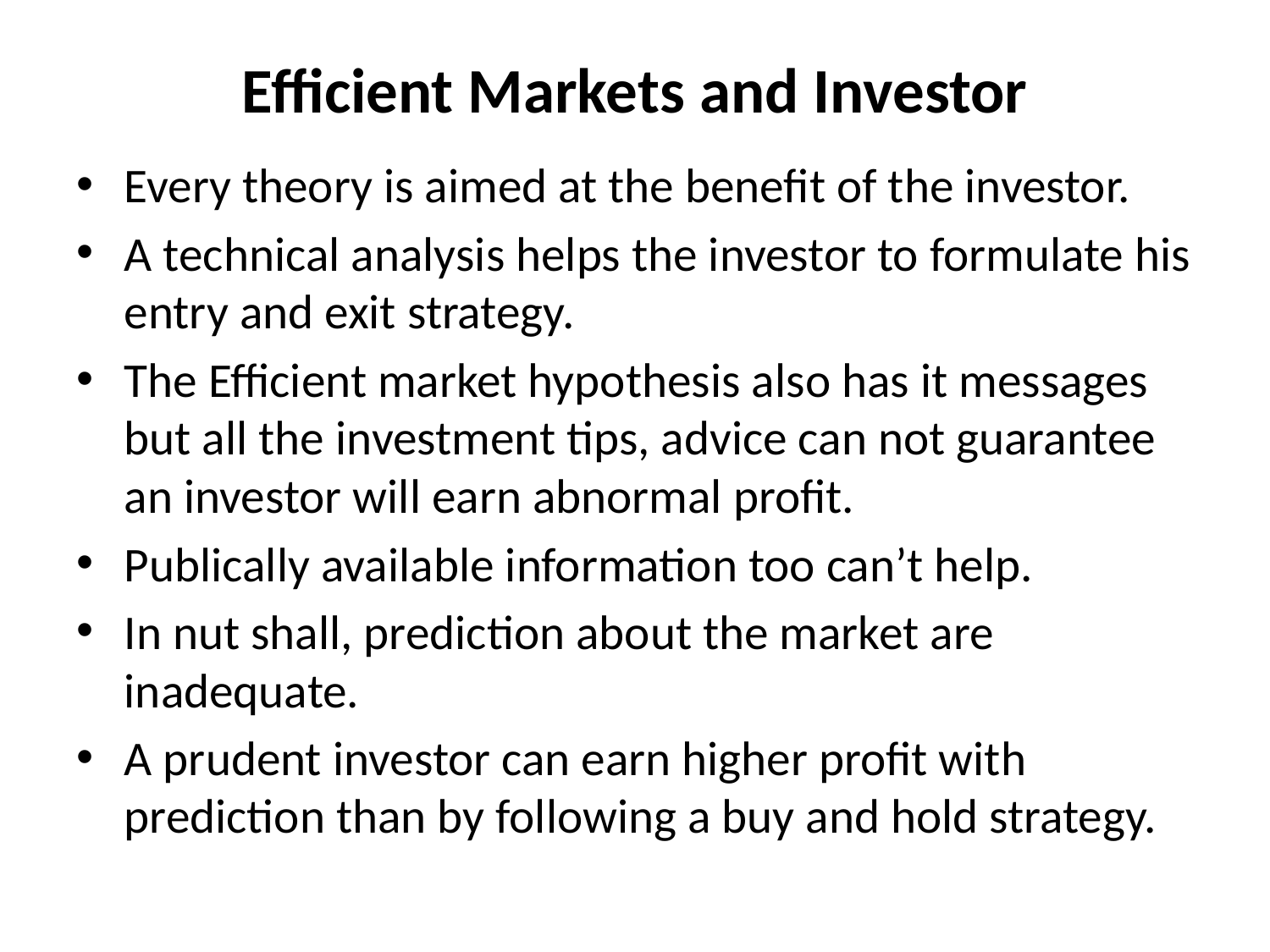

# Efficient Markets and Investor
Every theory is aimed at the benefit of the investor.
A technical analysis helps the investor to formulate his entry and exit strategy.
The Efficient market hypothesis also has it messages but all the investment tips, advice can not guarantee an investor will earn abnormal profit.
Publically available information too can’t help.
In nut shall, prediction about the market are inadequate.
A prudent investor can earn higher profit with prediction than by following a buy and hold strategy.